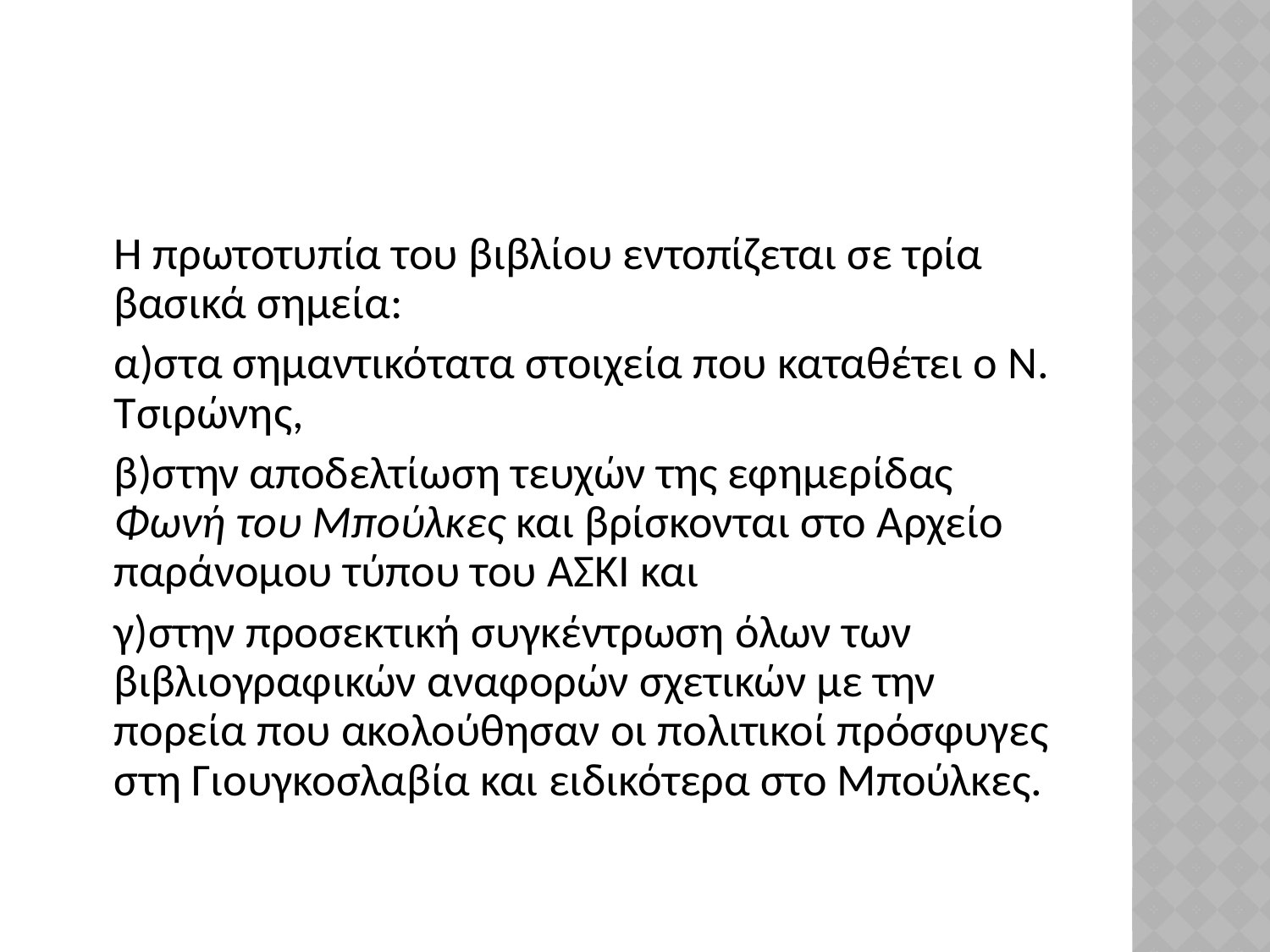

#
	Η πρωτοτυπία του βιβλίου εντοπίζεται σε τρία βασικά σημεία:
 	α)στα σημαντικότατα στοιχεία που καταθέτει ο Ν. Τσιρώνης,
 	β)στην αποδελτίωση τευχών της εφημερίδας Φωνή του Μπούλκες και βρίσκονται στο Αρχείο παράνομου τύπου του ΑΣΚΙ και
	γ)στην προσεκτική συγκέντρωση όλων των βιβλιογραφικών αναφορών σχετικών με την πορεία που ακολούθησαν οι πολιτικοί πρόσφυγες στη Γιουγκοσλαβία και ειδικότερα στο Μπούλκες.